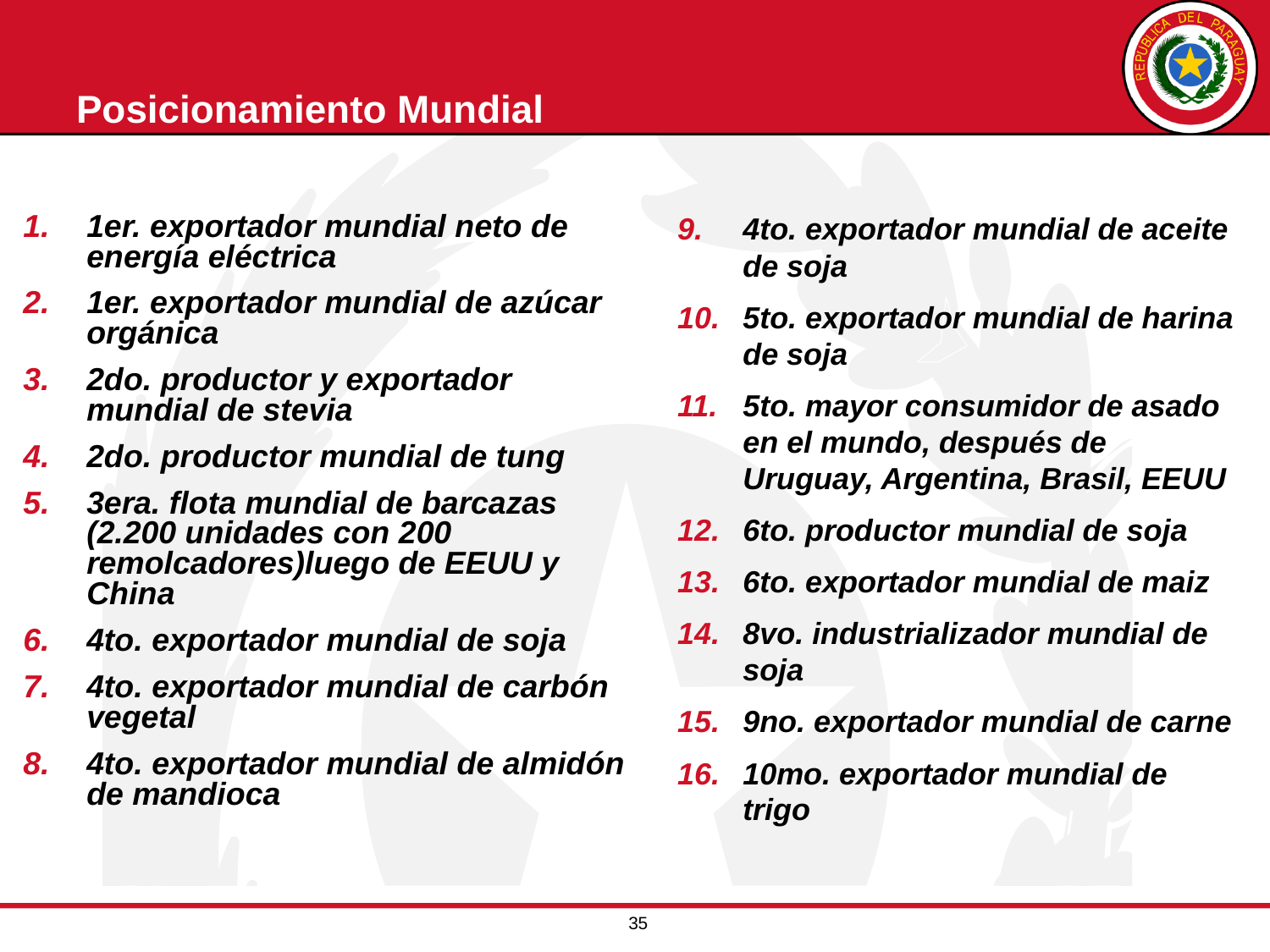

# Posicionamiento Mundial
4to. exportador mundial de aceite de soja
5to. exportador mundial de harina de soja
5to. mayor consumidor de asado en el mundo, después de Uruguay, Argentina, Brasil, EEUU
6to. productor mundial de soja
6to. exportador mundial de maiz
8vo. industrializador mundial de soja
9no. exportador mundial de carne
10mo. exportador mundial de trigo
1er. exportador mundial neto de energía eléctrica
1er. exportador mundial de azúcar orgánica
2do. productor y exportador mundial de stevia
2do. productor mundial de tung
3era. flota mundial de barcazas (2.200 unidades con 200 remolcadores)luego de EEUU y China
4to. exportador mundial de soja
4to. exportador mundial de carbón vegetal
4to. exportador mundial de almidón de mandioca